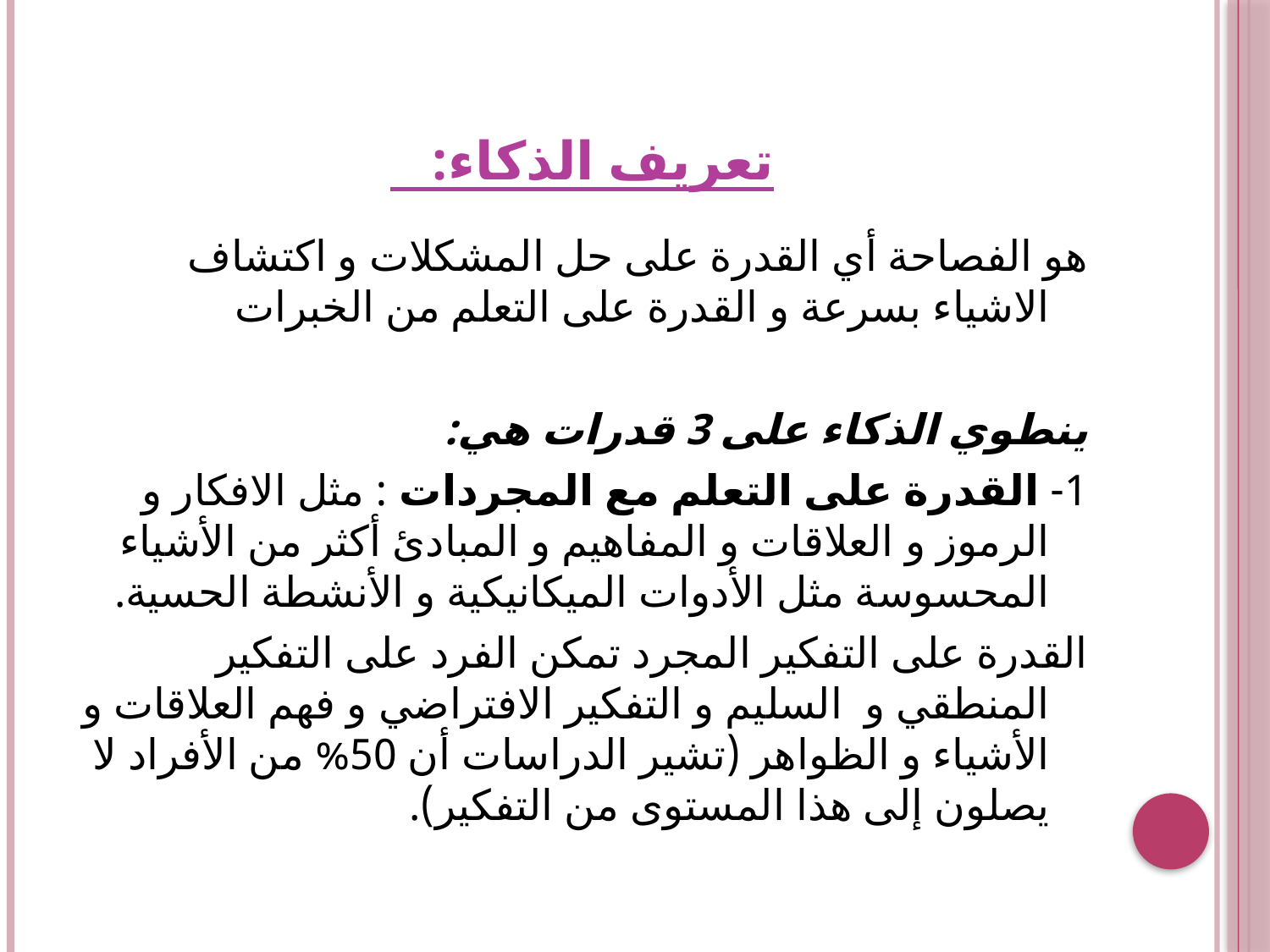

# تعريف الذكاء:
هو الفصاحة أي القدرة على حل المشكلات و اكتشاف الاشياء بسرعة و القدرة على التعلم من الخبرات

ينطوي الذكاء على 3 قدرات هي:
1- القدرة على التعلم مع المجردات : مثل الافكار و الرموز و العلاقات و المفاهيم و المبادئ أكثر من الأشياء المحسوسة مثل الأدوات الميكانيكية و الأنشطة الحسية.
القدرة على التفكير المجرد تمكن الفرد على التفكير المنطقي و  السليم و التفكير الافتراضي و فهم العلاقات و الأشياء و الظواهر (تشير الدراسات أن 50% من الأفراد لا يصلون إلى هذا المستوى من التفكير).